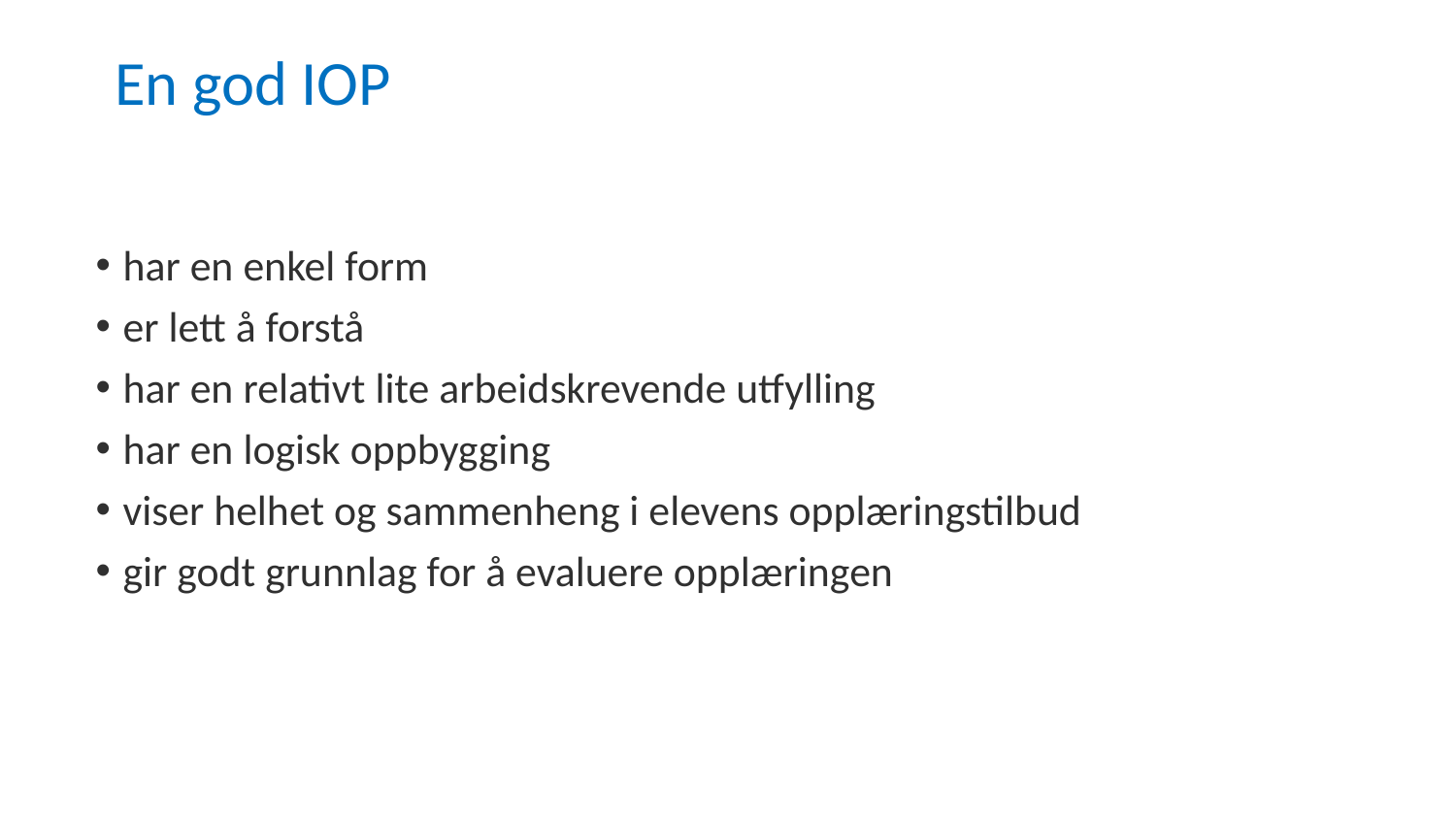

# En god IOP

har en enkel form
er lett å forstå
har en relativt lite arbeidskrevende utfylling
har en logisk oppbygging
viser helhet og sammenheng i elevens opplæringstilbud
gir godt grunnlag for å evaluere opplæringen